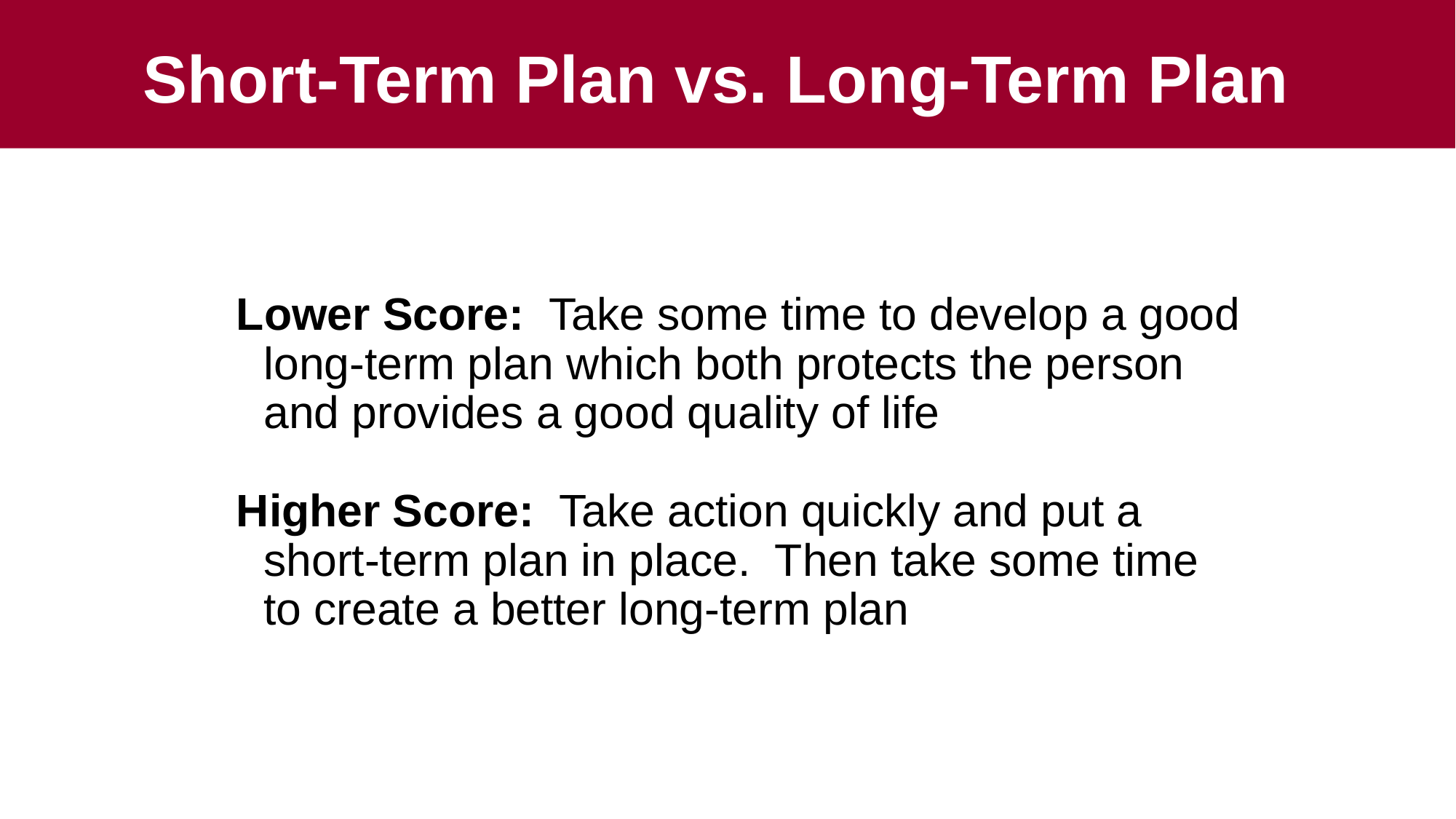

27
Copyright 2020
Short-Term Plan vs. Long-Term Plan
Lower Score:  Take some time to develop a good long-term plan which both protects the person and provides a good quality of life

Higher Score:  Take action quickly and put a short-term plan in place.  Then take some time to create a better long-term plan